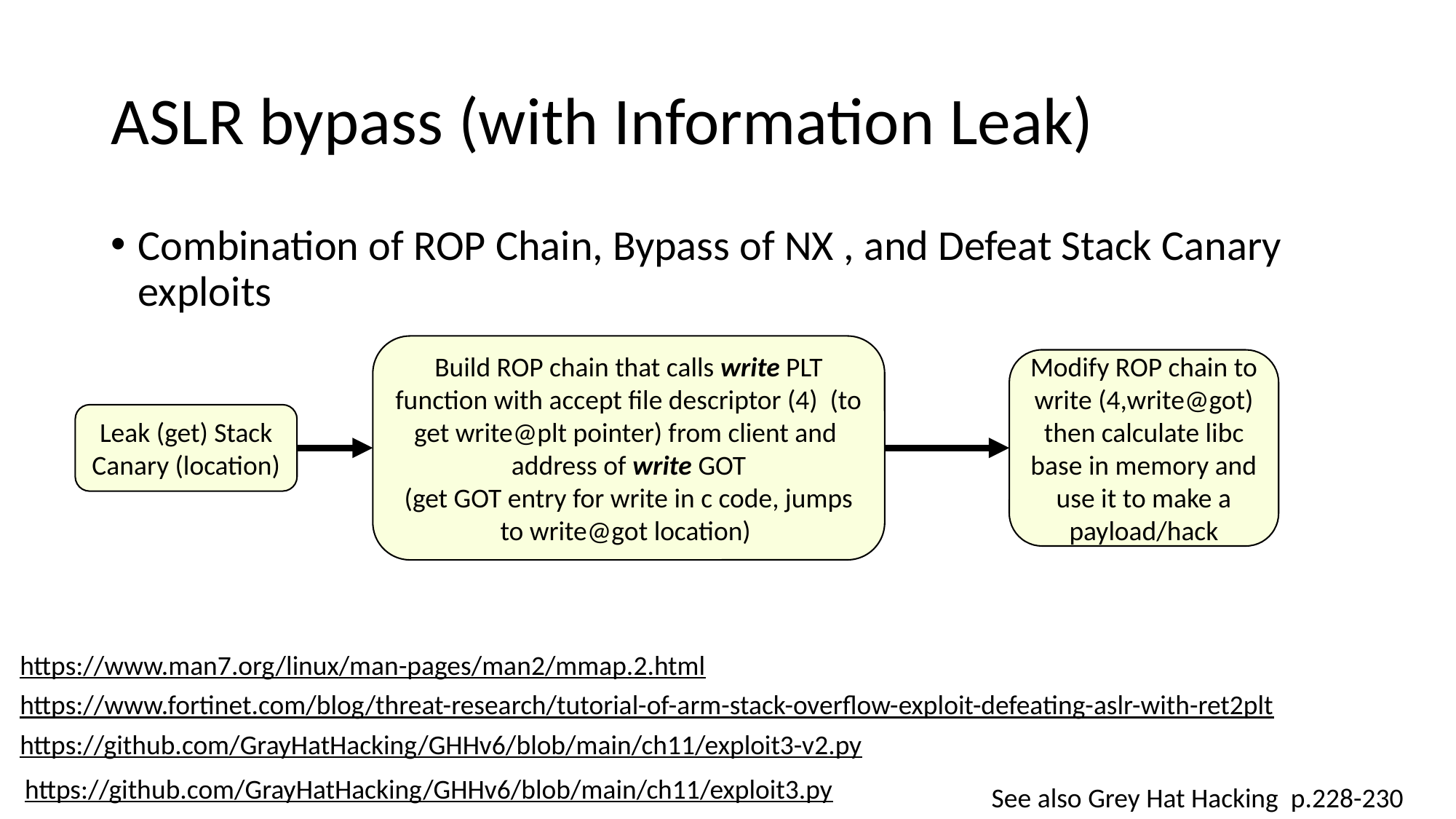

# ASLR bypass (with Information Leak)
Combination of ROP Chain, Bypass of NX , and Defeat Stack Canary exploits
Build ROP chain that calls write PLT function with accept file descriptor (4)  (to get write@plt pointer) from client and  address of write GOT
(get GOT entry for write in c code, jumps to write@got location)
Modify ROP chain to write (4,write@got) then calculate libc base in memory and use it to make a payload/hack
Leak (get) Stack Canary (location)
https://www.man7.org/linux/man-pages/man2/mmap.2.html
https://www.fortinet.com/blog/threat-research/tutorial-of-arm-stack-overflow-exploit-defeating-aslr-with-ret2plt
https://github.com/GrayHatHacking/GHHv6/blob/main/ch11/exploit3-v2.py
https://github.com/GrayHatHacking/GHHv6/blob/main/ch11/exploit3.py
See also Grey Hat Hacking  p.228-230